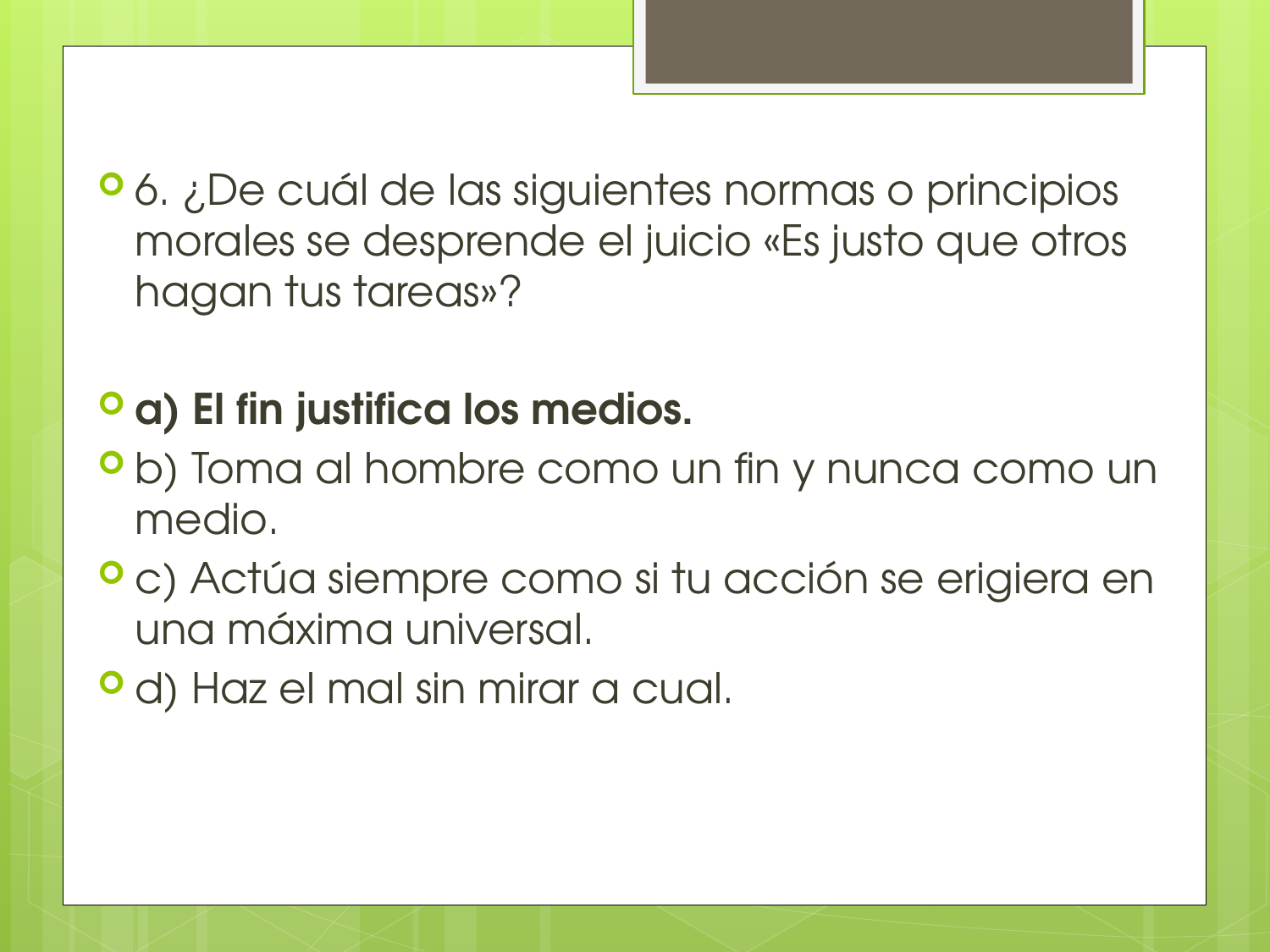

6. ¿De cuál de las siguientes normas o principios morales se desprende el juicio «Es justo que otros hagan tus tareas»?

a) El fin justifica los medios.
b) Toma al hombre como un fin y nunca como un medio.
c) Actúa siempre como si tu acción se erigiera en una máxima universal.
d) Haz el mal sin mirar a cual.